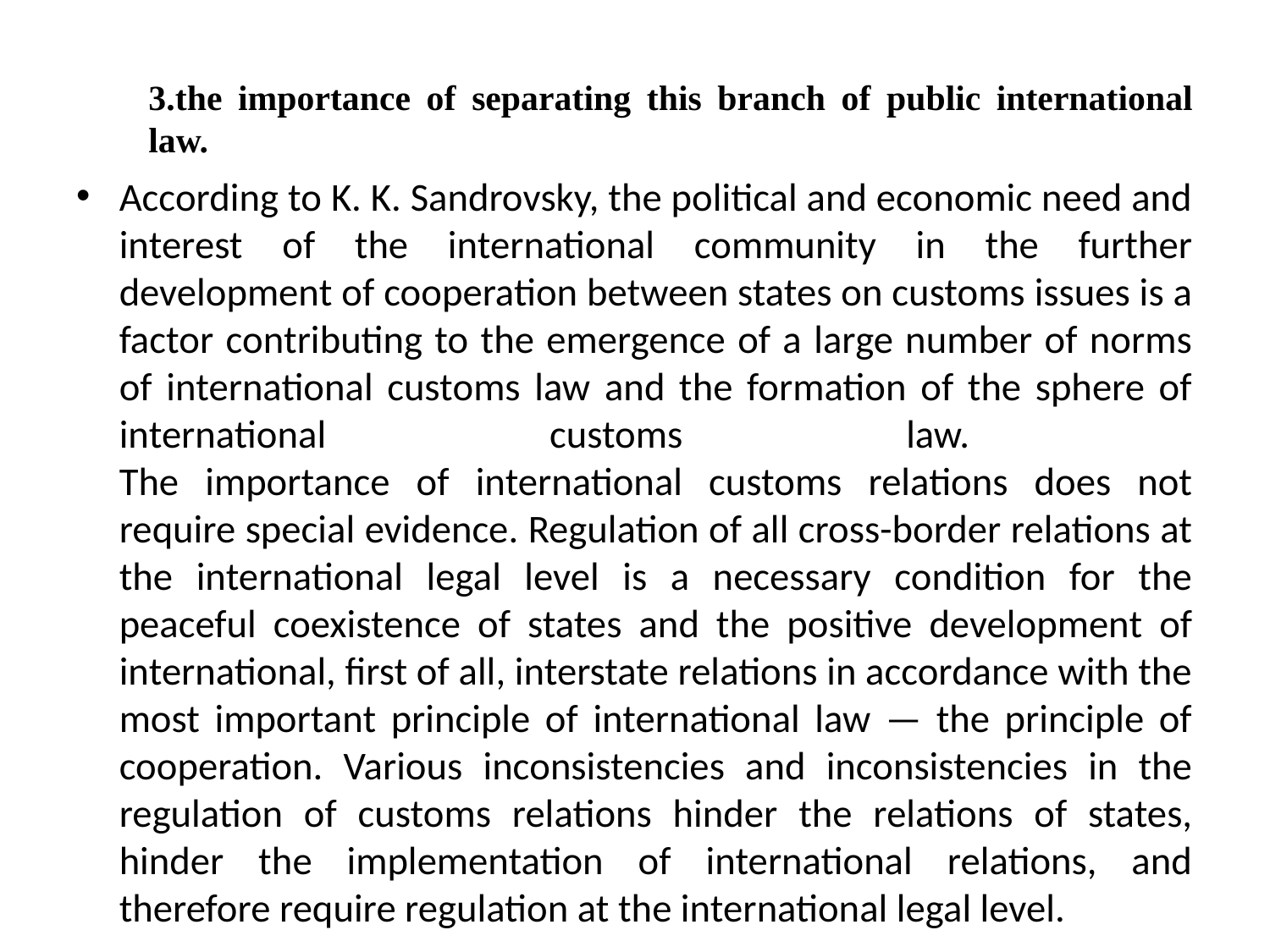

# 3.the importance of separating this branch of public international law.
According to K. K. Sandrovsky, the political and economic need and interest of the international community in the further development of cooperation between states on customs issues is a factor contributing to the emergence of a large number of norms of international customs law and the formation of the sphere of international customs law.
The importance of international customs relations does not require special evidence. Regulation of all cross-border relations at the international legal level is a necessary condition for the peaceful coexistence of states and the positive development of international, first of all, interstate relations in accordance with the most important principle of international law — the principle of cooperation. Various inconsistencies and inconsistencies in the regulation of customs relations hinder the relations of states, hinder the implementation of international relations, and therefore require regulation at the international legal level.